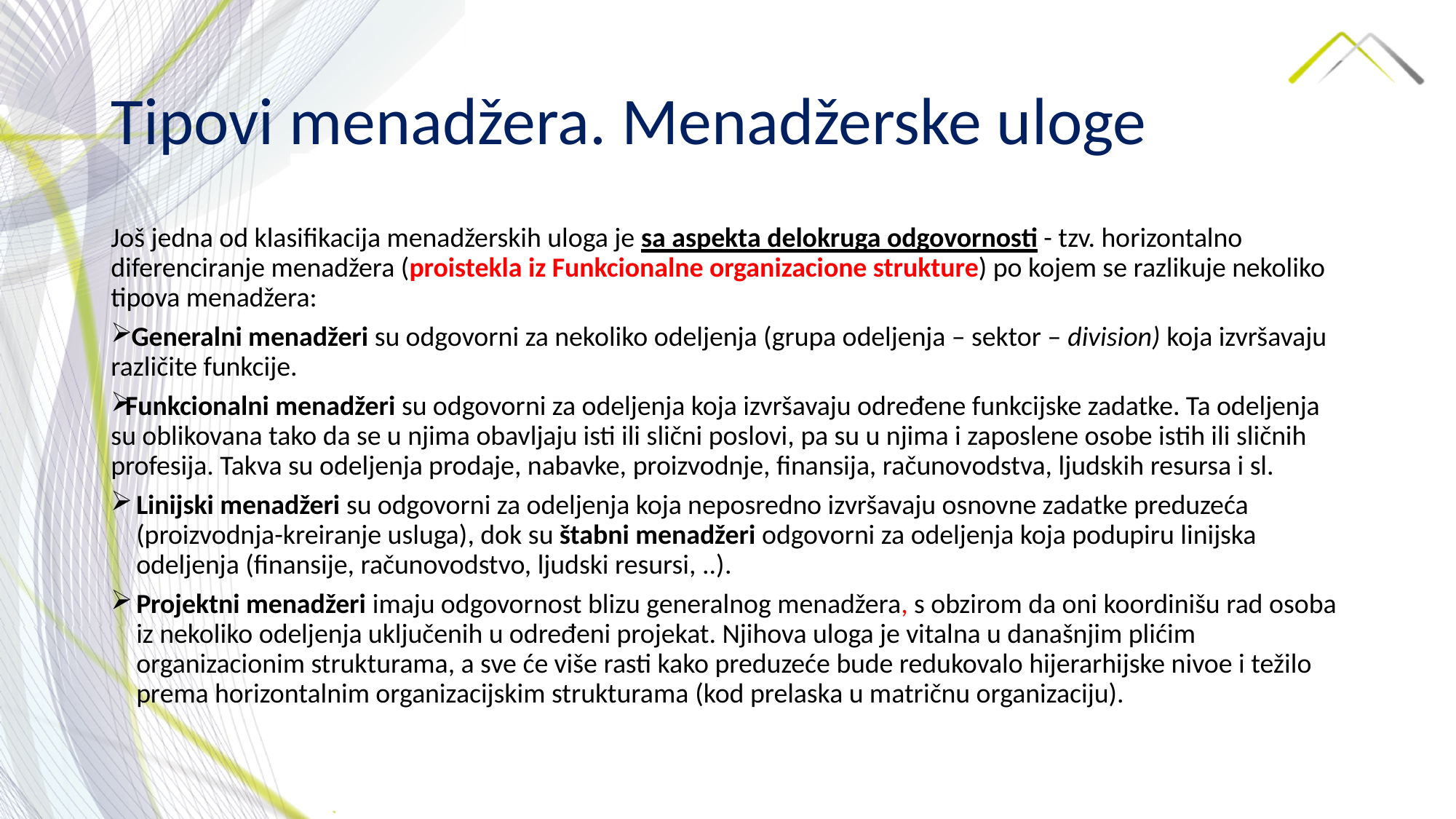

# Tipovi menadžera. Menadžerske uloge
Još jedna od klasifikacija menadžerskih uloga je sa aspekta delokruga odgovornosti - tzv. horizontalno diferenciranje menadžera (proistekla iz Funkcionalne organizacione strukture) po kojem se razlikuje nekoliko tipova menadžera:
 Generalni menadžeri su odgovorni za nekoliko odeljenja (grupa odeljenja – sektor – division) koja izvršavaju različite funkcije.
Funkcionalni menadžeri su odgovorni za odeljenja koja izvršavaju određene funkcijske zadatke. Ta odeljenja su oblikovana tako da se u njima obavljaju isti ili slični poslovi, pa su u njima i zaposlene osobe istih ili sličnih profesija. Takva su odeljenja prodaje, nabavke, proizvodnje, finansija, računovodstva, ljudskih resursa i sl.
Linijski menadžeri su odgovorni za odeljenja koja neposredno izvršavaju osnovne zadatke preduzeća (proizvodnja-kreiranje usluga), dok su štabni menadžeri odgovorni za odeljenja koja podupiru linijska odeljenja (finansije, računovodstvo, ljudski resursi, ..).
Projektni menadžeri imaju odgovornost blizu generalnog menadžera, s obzirom da oni koordinišu rad osoba iz nekoliko odeljenja uključenih u određeni projekat. Njihova uloga je vitalna u današnjim plićim organizacionim strukturama, a sve će više rasti kako preduzeće bude redukovalo hijerarhijske nivoe i težilo prema horizontalnim organizacijskim strukturama (kod prelaska u matričnu organizaciju).